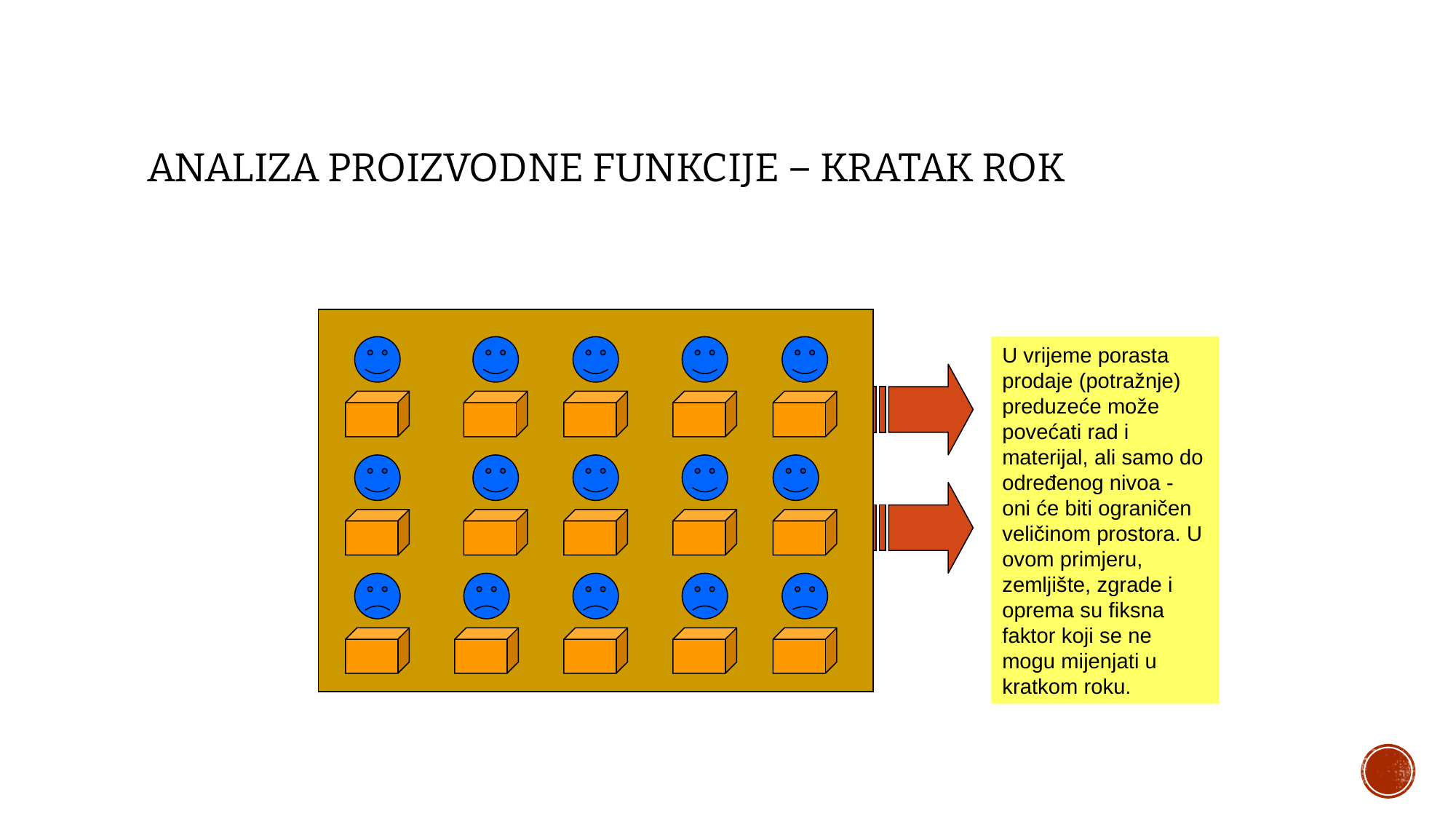

# Analiza proizvodne funkcije – kratak rok

U vrijeme porasta prodaje (potražnje) preduzeće može povećati rad i materijal, ali samo do određenog nivoa - oni će biti ograničen veličinom prostora. U ovom primjeru, zemljište, zgrade i oprema su fiksna faktor koji se ne mogu mijenjati u kratkom roku.